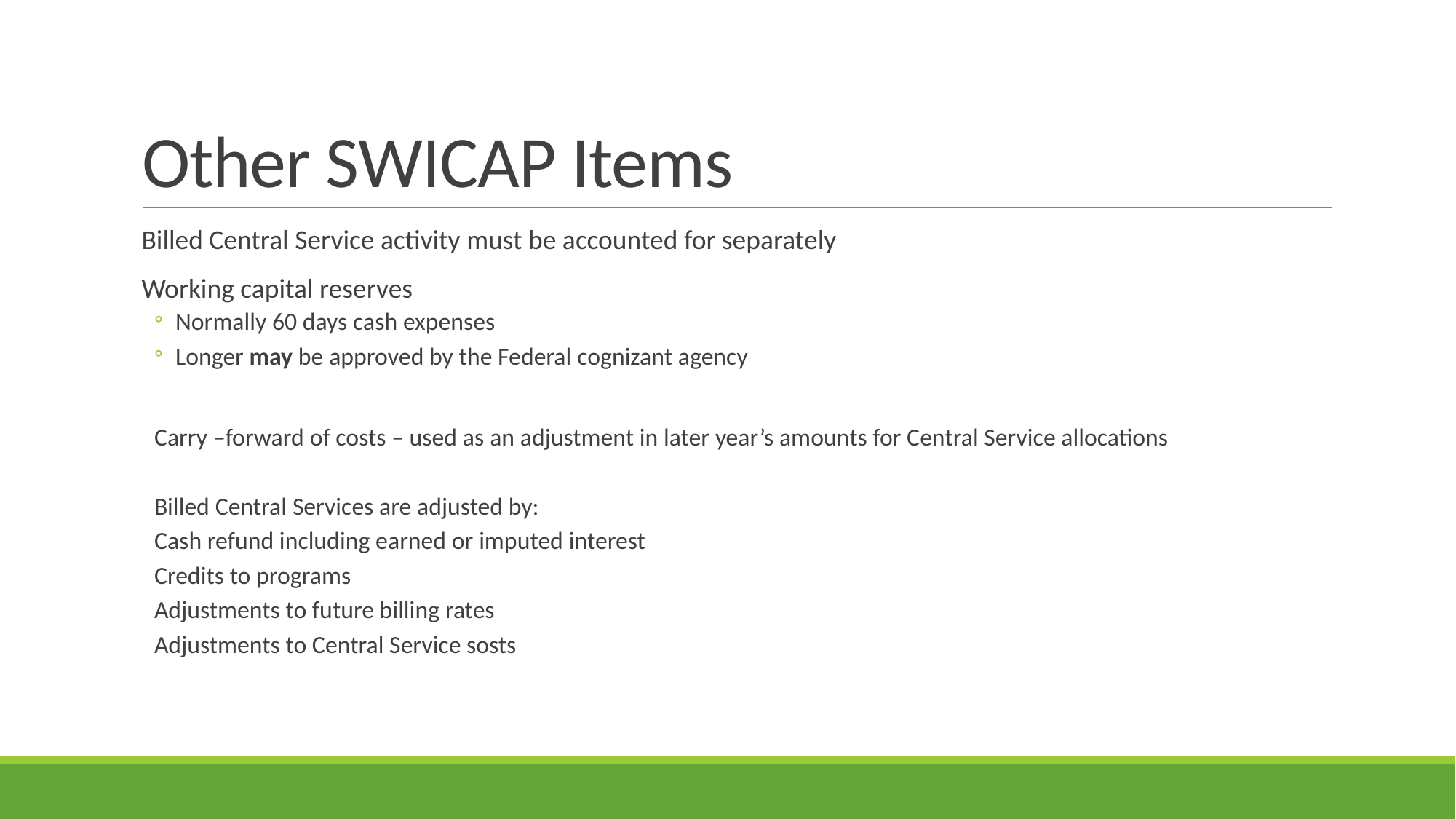

# Other SWICAP Items
Billed Central Service activity must be accounted for separately
Working capital reserves
Normally 60 days cash expenses
Longer may be approved by the Federal cognizant agency

Carry –forward of costs – used as an adjustment in later year’s amounts for Central Service allocations

Billed Central Services are adjusted by:
	Cash refund including earned or imputed interest
	Credits to programs
	Adjustments to future billing rates
	Adjustments to Central Service sosts